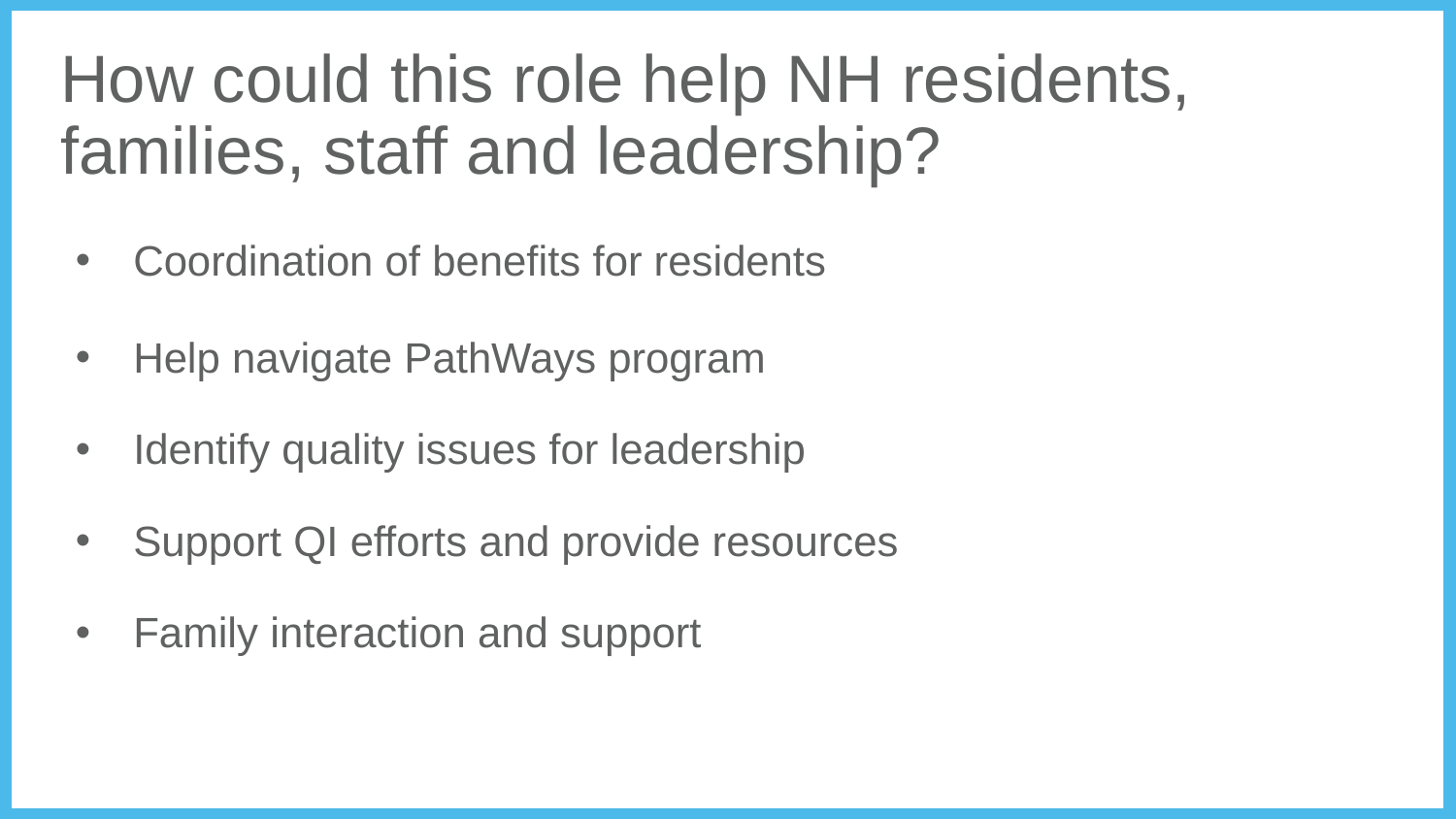

# How could this role help NH residents, families, staff and leadership?
Coordination of benefits for residents
Help navigate PathWays program
Identify quality issues for leadership
Support QI efforts and provide resources
Family interaction and support